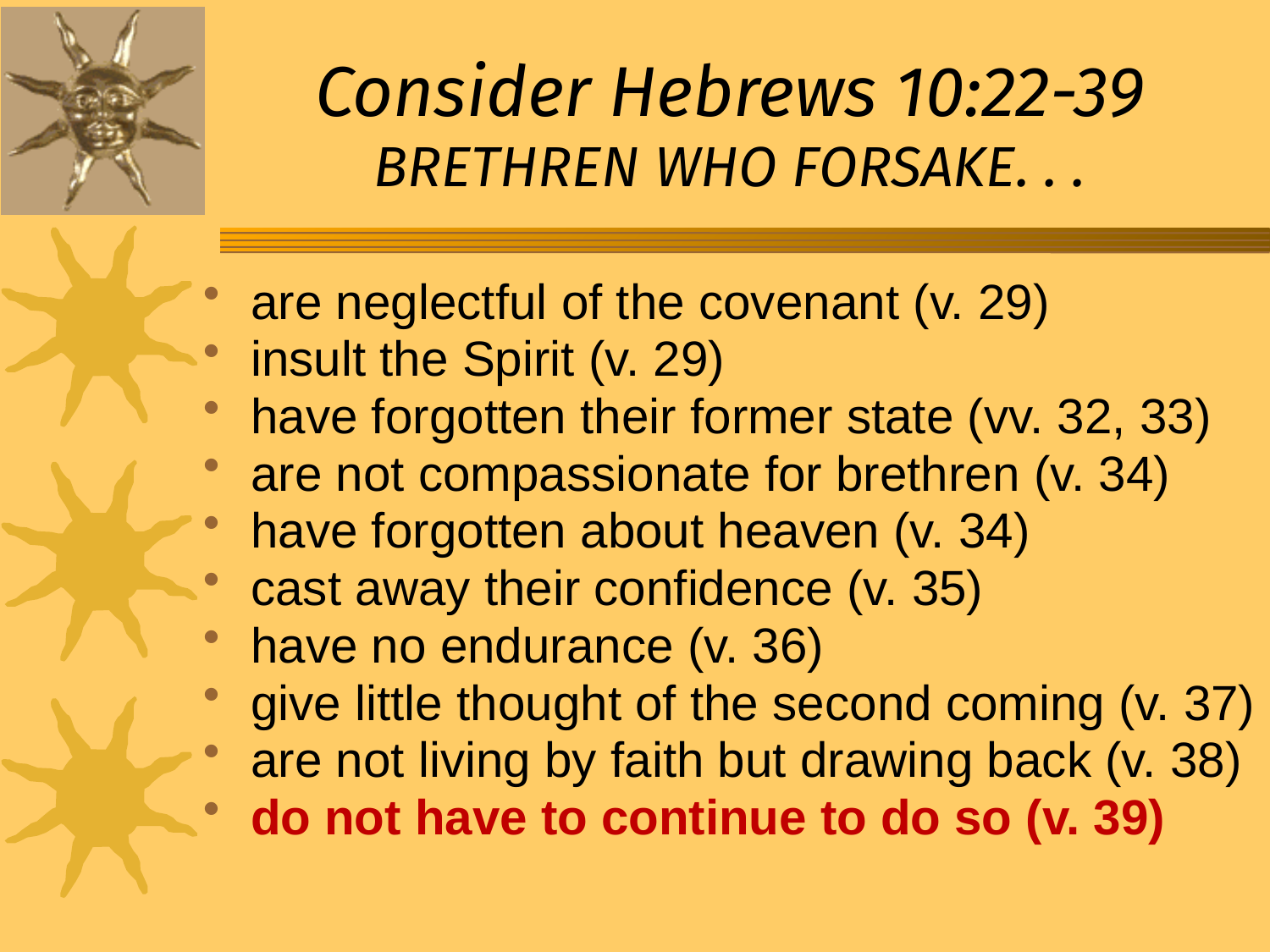

# Consider Hebrews 10:22-39 BRETHREN WHO FORSAKE. . .
are neglectful of the covenant (v. 29)
insult the Spirit (v. 29)
have forgotten their former state (vv. 32, 33)
are not compassionate for brethren (v. 34)
have forgotten about heaven (v. 34)
cast away their confidence (v. 35)
have no endurance (v. 36)
give little thought of the second coming (v. 37)
are not living by faith but drawing back (v. 38)
do not have to continue to do so (v. 39)